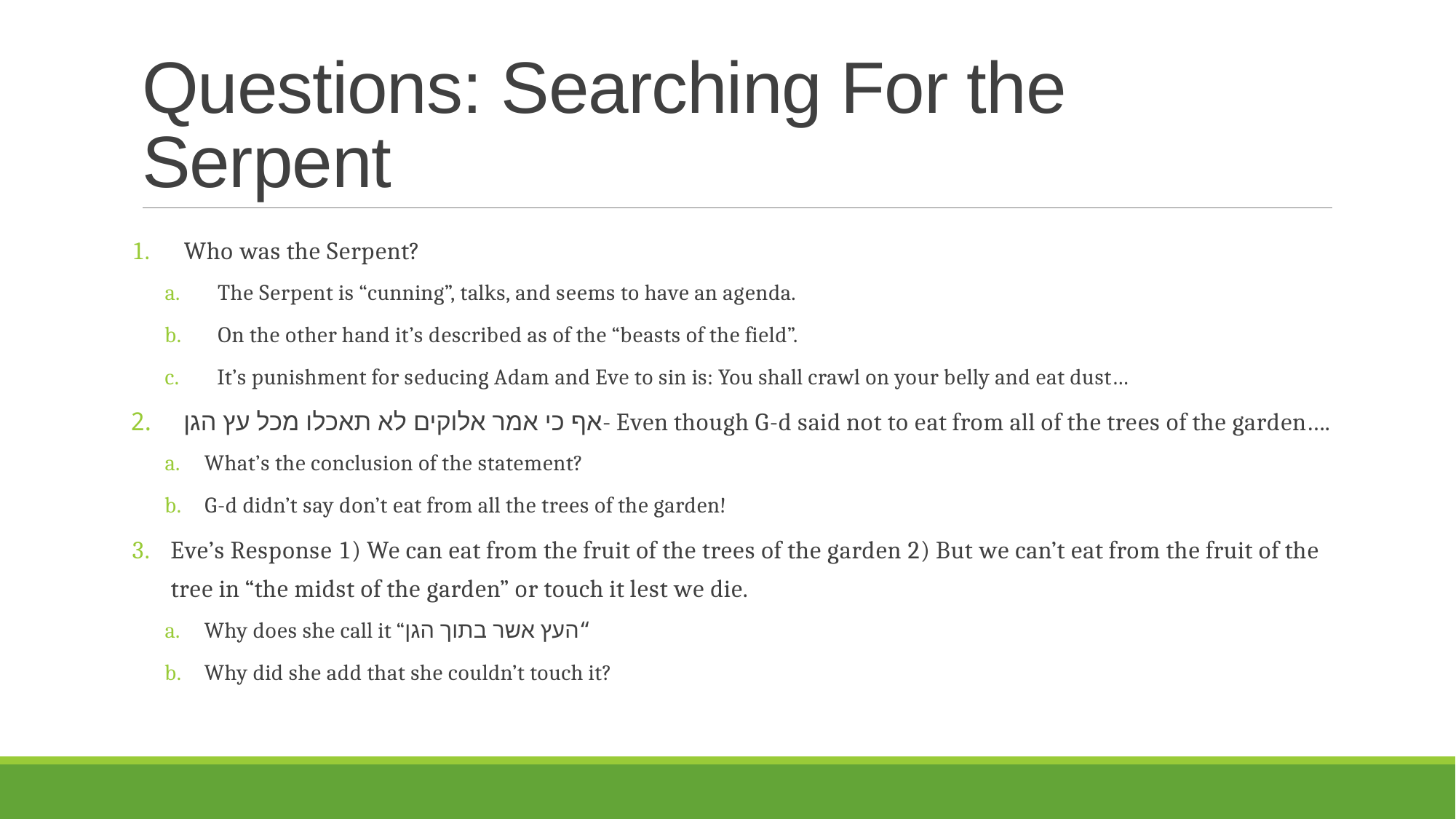

# Questions: Searching For the Serpent
Who was the Serpent?
The Serpent is “cunning”, talks, and seems to have an agenda.
On the other hand it’s described as of the “beasts of the field”.
It’s punishment for seducing Adam and Eve to sin is: You shall crawl on your belly and eat dust…
אף כי אמר אלוקים לא תאכלו מכל עץ הגן- Even though G-d said not to eat from all of the trees of the garden….
What’s the conclusion of the statement?
G-d didn’t say don’t eat from all the trees of the garden!
Eve’s Response 1) We can eat from the fruit of the trees of the garden 2) But we can’t eat from the fruit of the tree in “the midst of the garden” or touch it lest we die.
Why does she call it “העץ אשר בתוך הגן“
Why did she add that she couldn’t touch it?